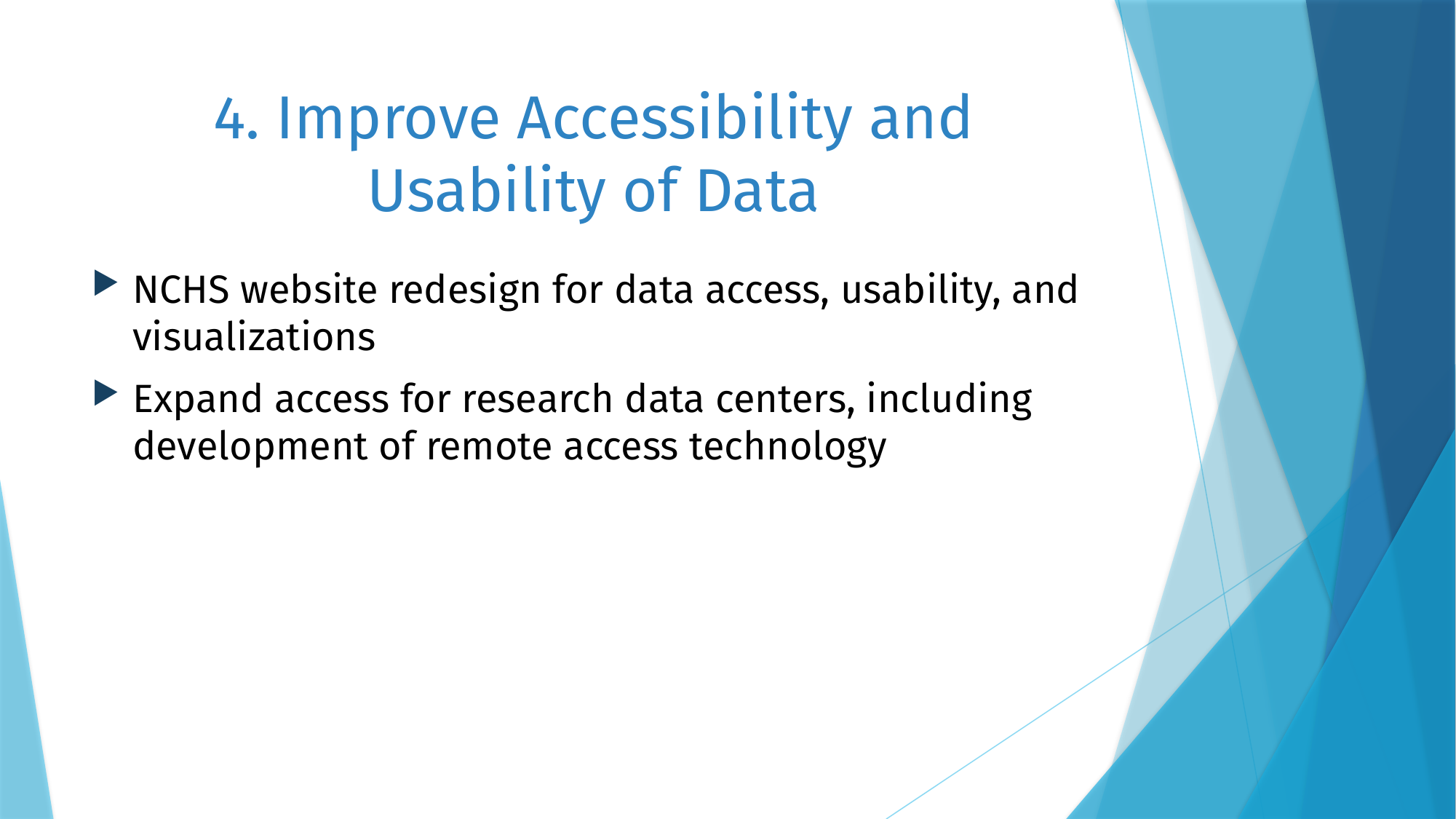

# 4. Improve Accessibility and Usability of Data
NCHS website redesign for data access, usability, and visualizations
Expand access for research data centers, including development of remote access technology